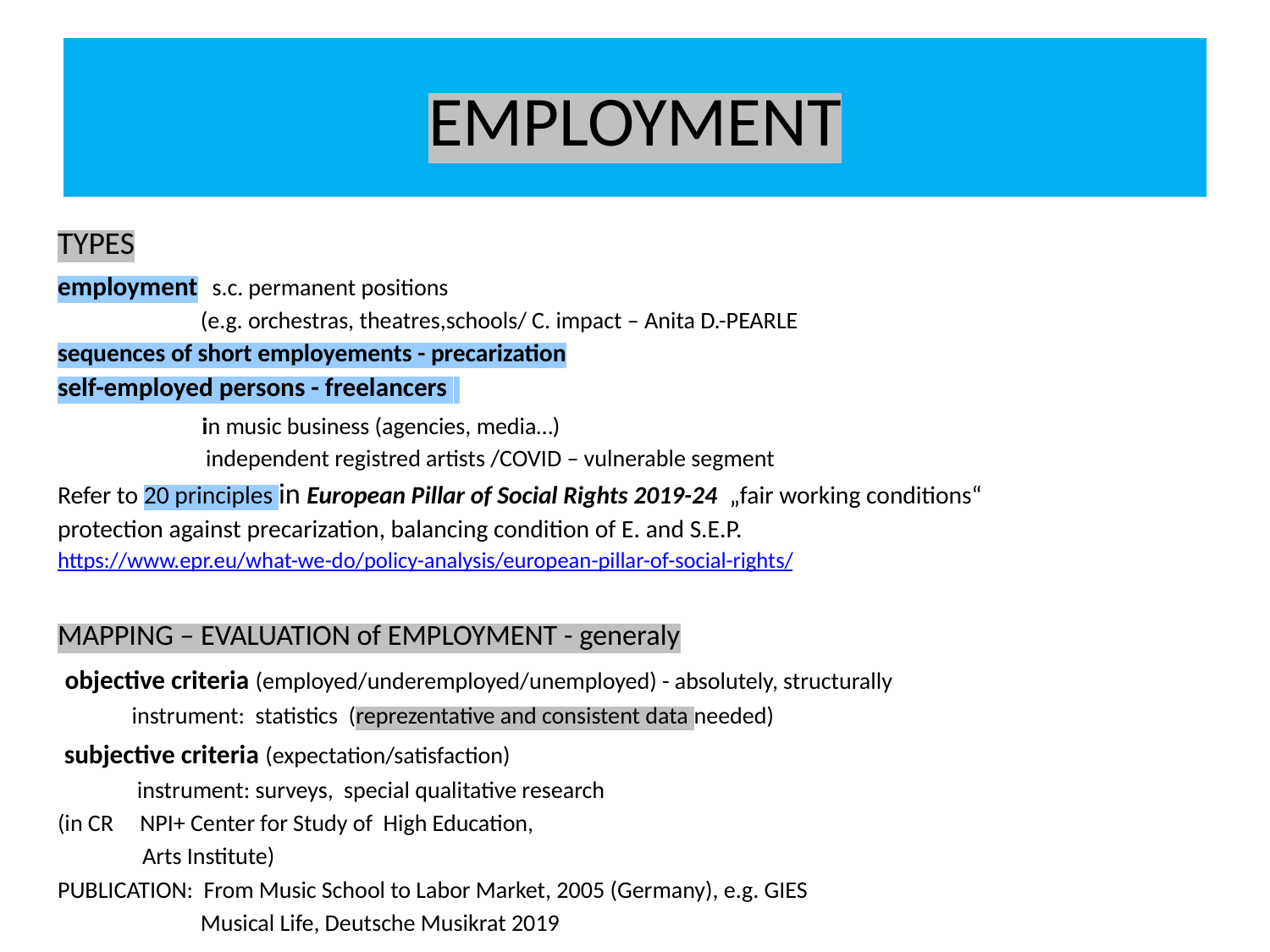

# EMPLOYMENT
TYPES
employment  s.c. permanent positions
                           (e.g. orchestras, theatres,schools/ C. impact – Anita D.-PEARLE
sequences of short employements - precarization
self-employed persons - freelancers
                      in music business (agencies, media…)
                            independent registred artists /COVID – vulnerable segment
Refer to 20 principles in European Pillar of Social Rights 2019-24  „fair working conditions“
protection against precarization, balancing condition of E. and S.E.P.
https://www.epr.eu/what-we-do/policy-analysis/european-pillar-of-social-rights/

MAPPING – EVALUATION of EMPLOYMENT - generaly
 objective criteria (employed/underemployed/unemployed) - absolutely, structurally
              instrument:  statistics  (reprezentative and consistent data needed)
 subjective criteria (expectation/satisfaction)
               instrument: surveys,  special qualitative research
(in CR     NPI+ Center for Study of  High Education,
                Arts Institute)
PUBLICATION:  From Music School to Labor Market, 2005 (Germany), e.g. GIES
                           Musical Life, Deutsche Musikrat 2019